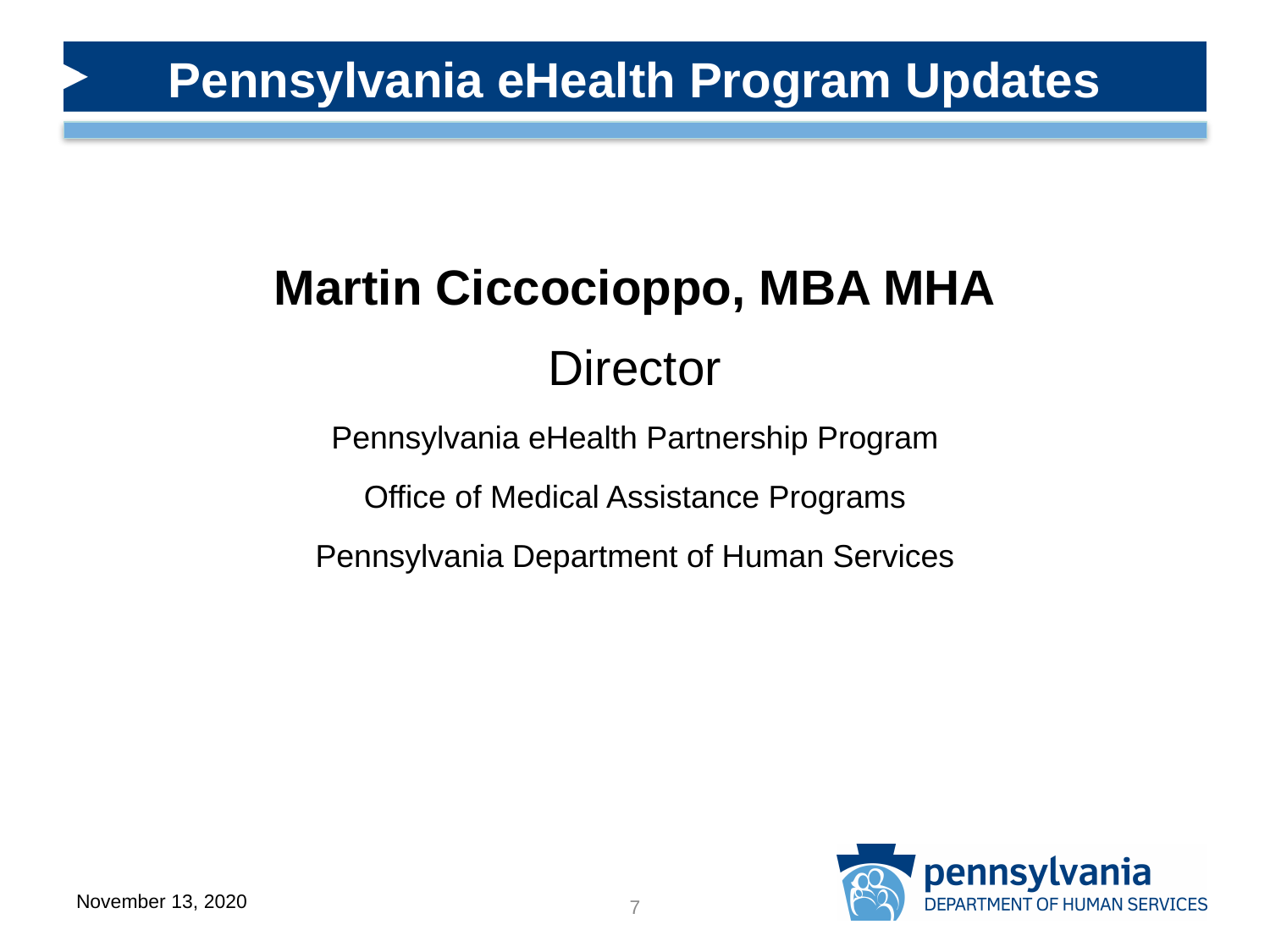

Pennsylvania eHealth Program Updates

Martin Ciccocioppo, MBA MHA
Director
Pennsylvania eHealth Partnership Program
Office of Medical Assistance Programs
Pennsylvania Department of Human Services
November 13, 2020
7